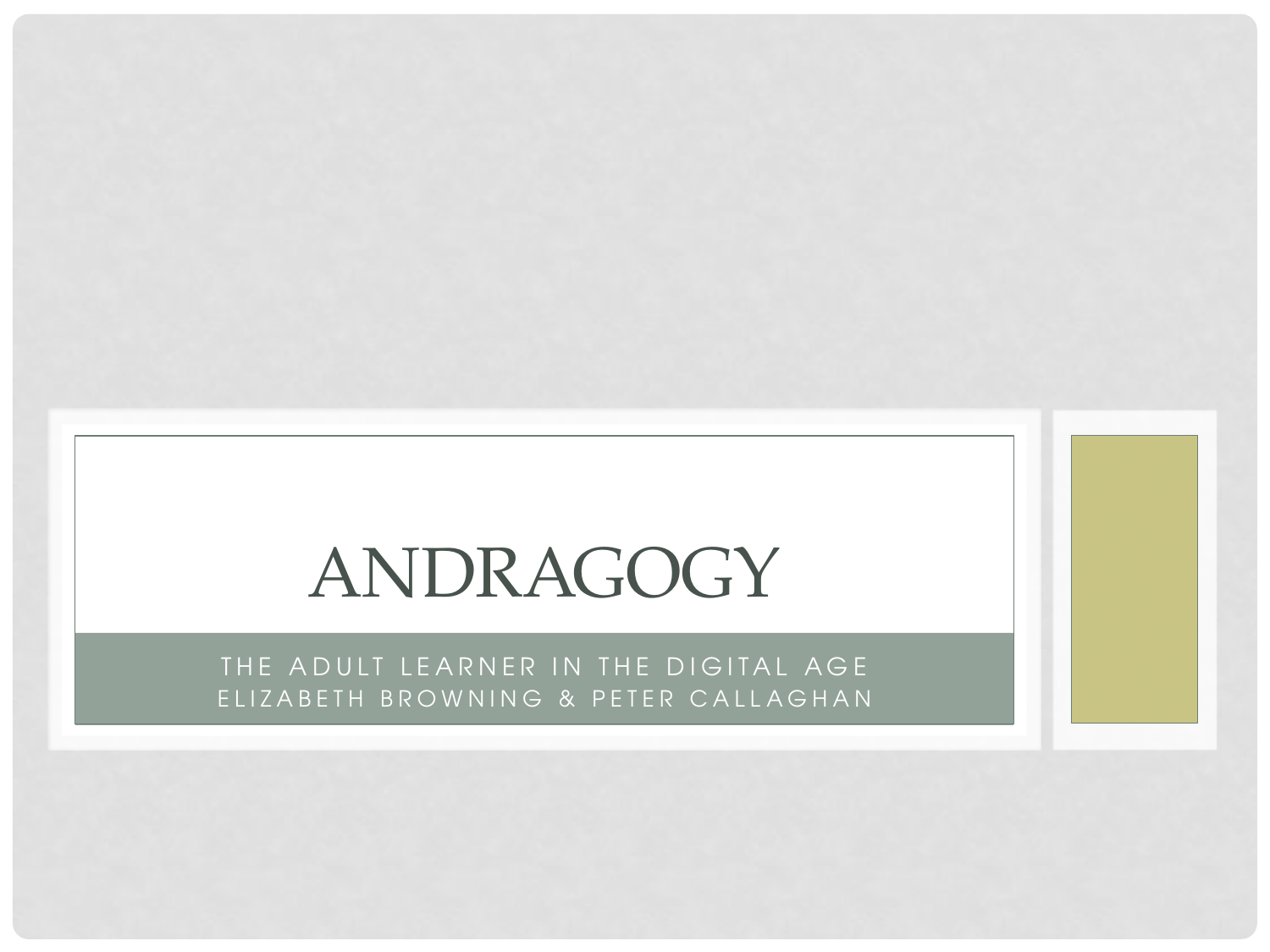

# Andragogy
The Adult Learner in the digital age
Elizabeth browning & Peter callaghan